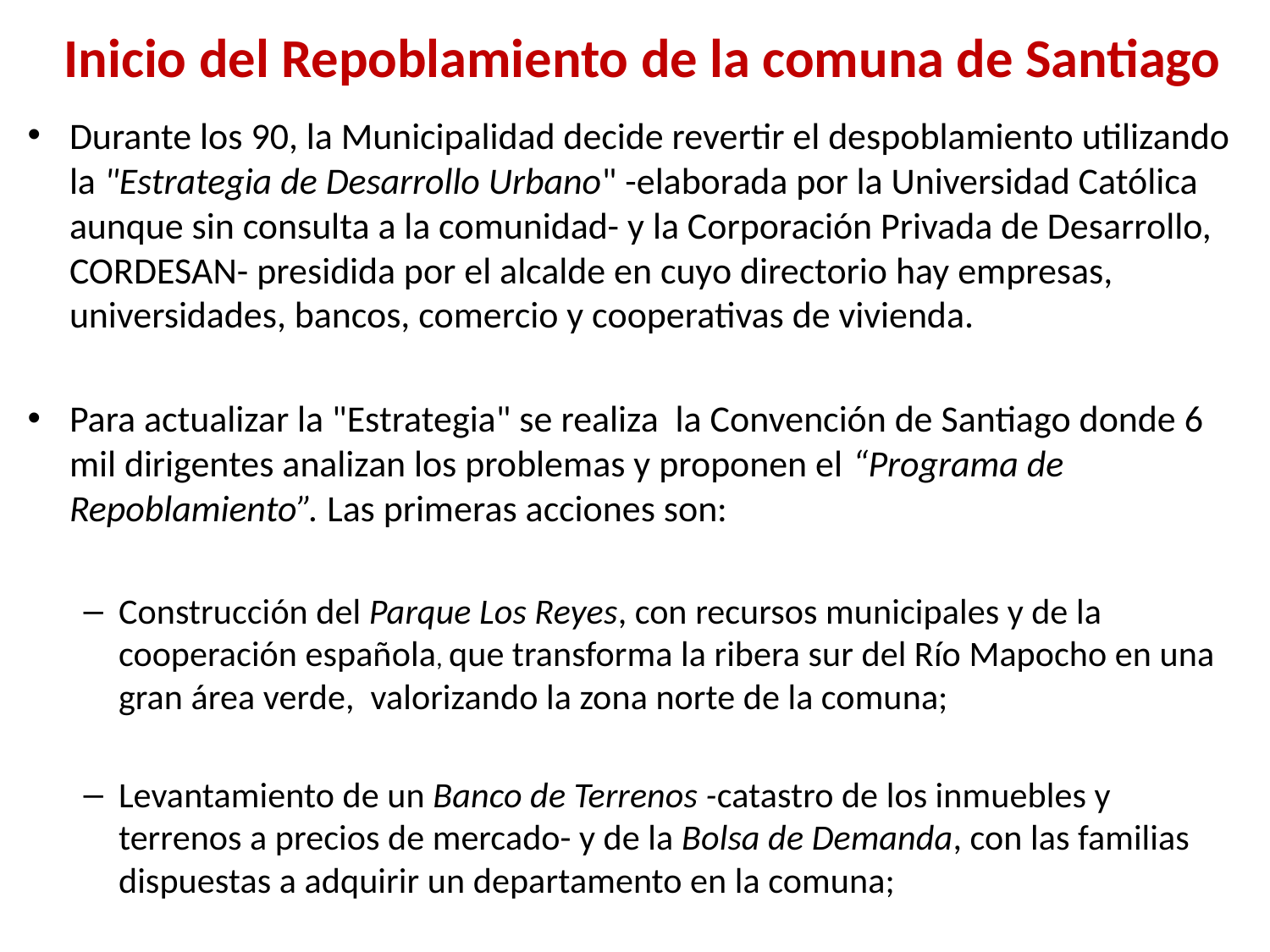

# Inicio del Repoblamiento de la comuna de Santiago
Durante los 90, la Municipalidad decide revertir el despoblamiento utilizando la "Estrategia de Desarrollo Urbano" -elaborada por la Universidad Católica aunque sin consulta a la comunidad- y la Corporación Privada de Desarrollo, CORDESAN- presidida por el alcalde en cuyo directorio hay empresas, universidades, bancos, comercio y cooperativas de vivienda.

Para actualizar la "Estrategia" se realiza  la Convención de Santiago donde 6 mil dirigentes analizan los problemas y proponen el “Programa de Repoblamiento”. Las primeras acciones son:

Construcción del Parque Los Reyes, con recursos municipales y de la cooperación española, que transforma la ribera sur del Río Mapocho en una gran área verde,  valorizando la zona norte de la comuna;

Levantamiento de un Banco de Terrenos -catastro de los inmuebles y terrenos a precios de mercado- y de la Bolsa de Demanda, con las familias dispuestas a adquirir un departamento en la comuna;